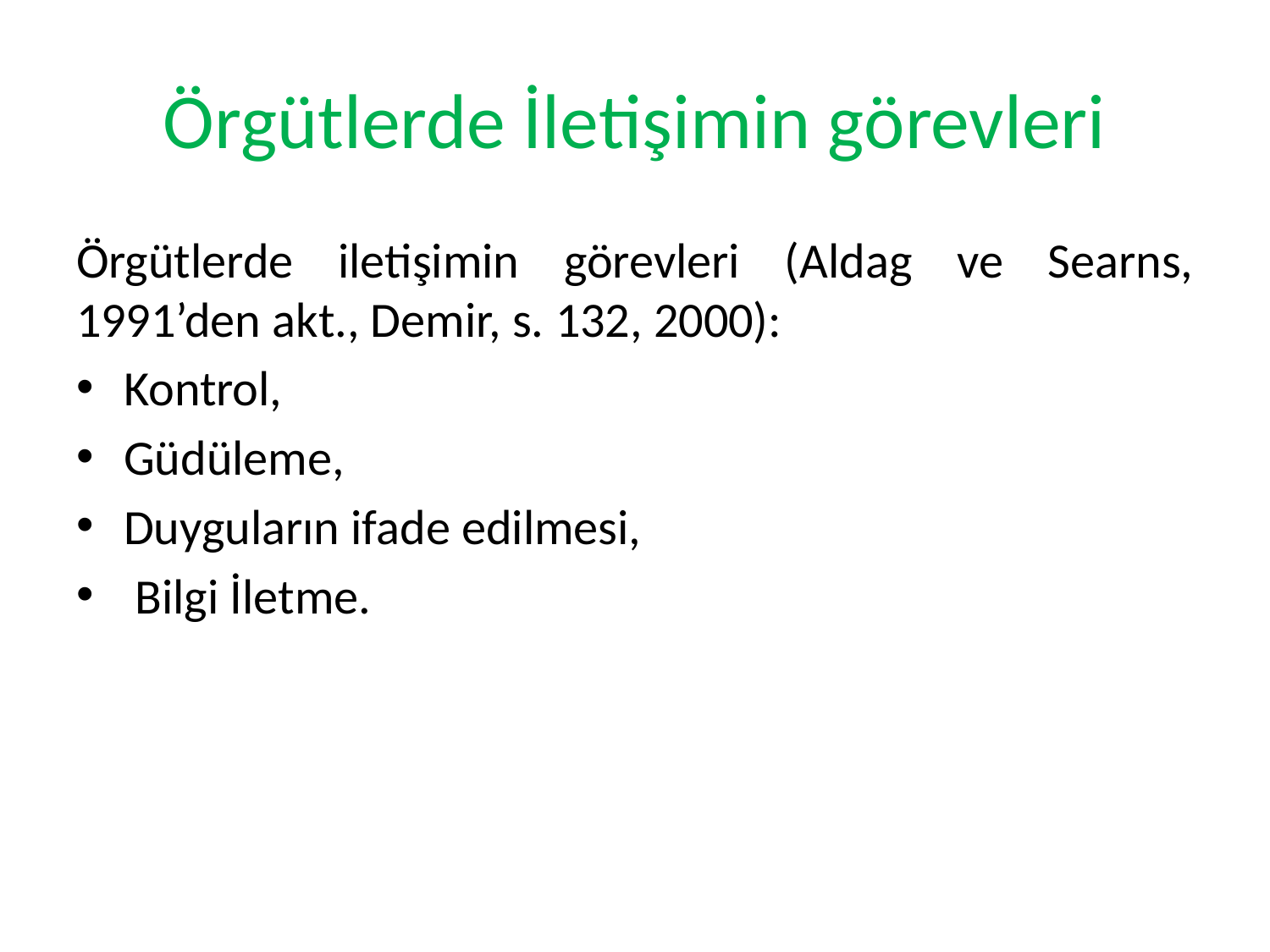

# Örgütlerde İletişimin görevleri
Örgütlerde iletişimin görevleri (Aldag ve Searns, 1991’den akt., Demir, s. 132, 2000):
Kontrol,
Güdüleme,
Duyguların ifade edilmesi,
 Bilgi İletme.